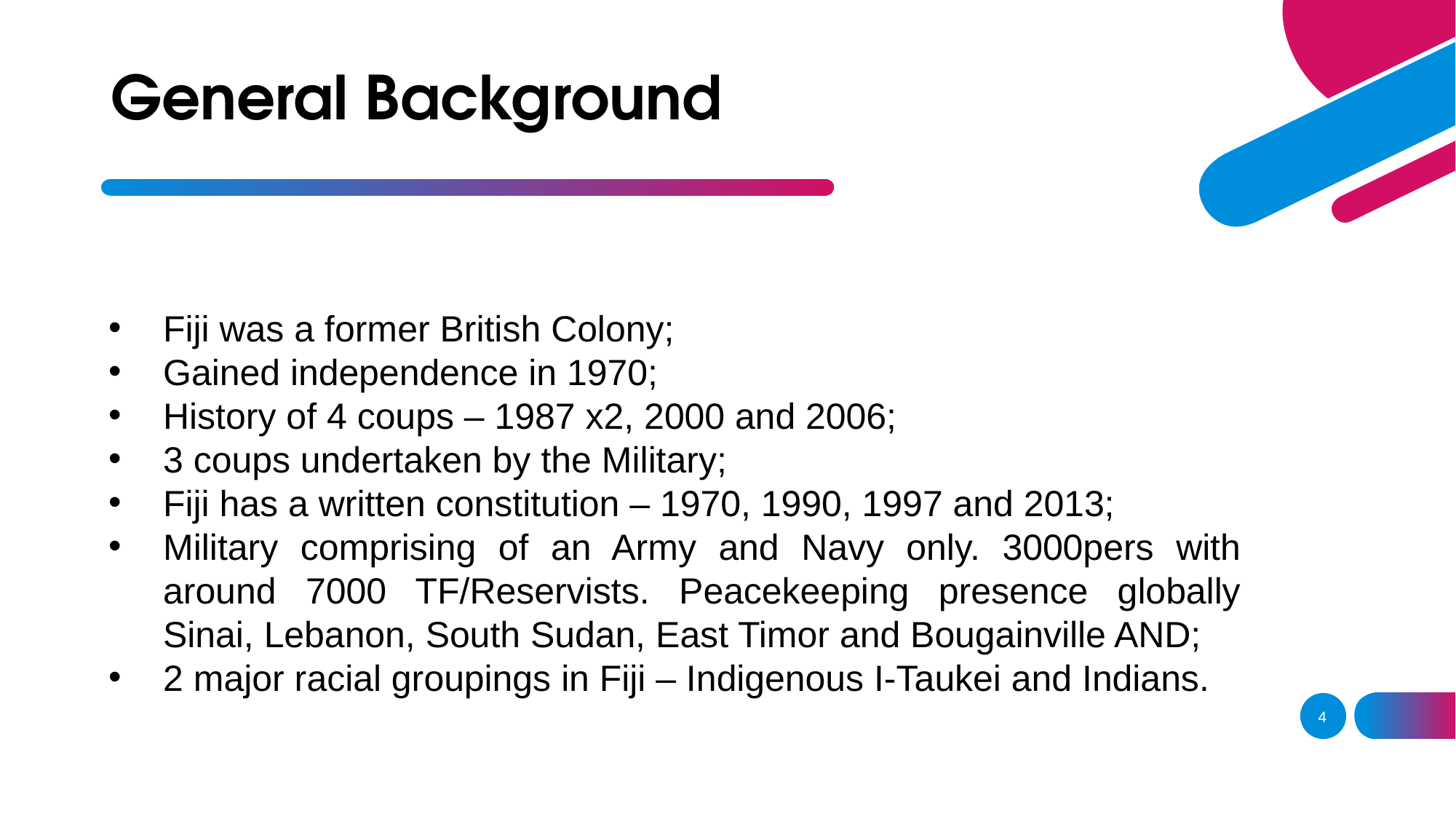

# General Background

Fiji was a former British Colony;
Gained independence in 1970;
History of 4 coups – 1987 x2, 2000 and 2006;
3 coups undertaken by the Military;
Fiji has a written constitution – 1970, 1990, 1997 and 2013;
Military comprising of an Army and Navy only. 3000pers with around 7000 TF/Reservists. Peacekeeping presence globally Sinai, Lebanon, South Sudan, East Timor and Bougainville AND;
2 major racial groupings in Fiji – Indigenous I-Taukei and Indians.

4